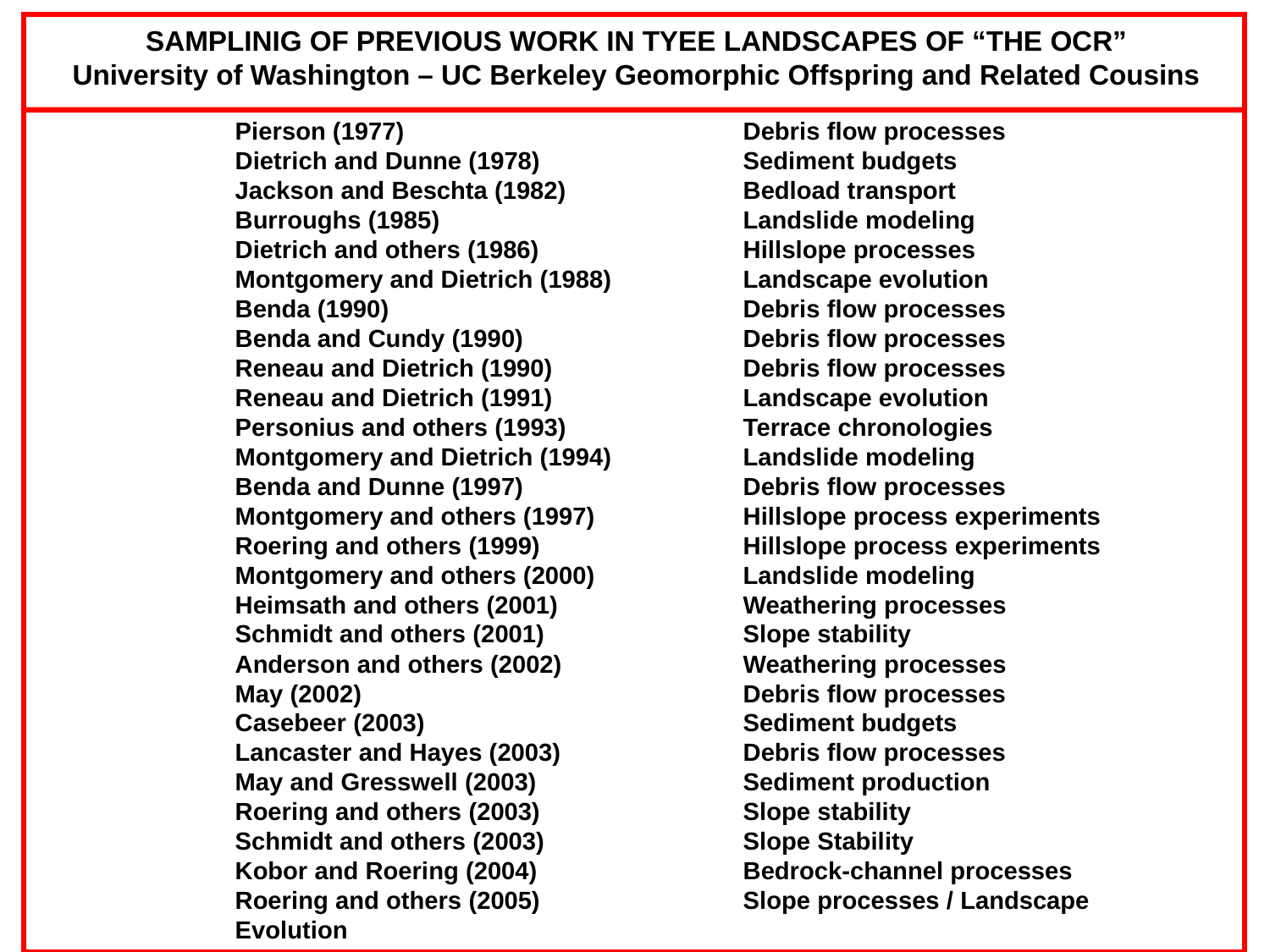

SAMPLINIG OF PREVIOUS WORK IN TYEE LANDSCAPES OF “THE OCR”
University of Washington – UC Berkeley Geomorphic Offspring and Related Cousins
Pierson (1977)			Debris flow processes
Dietrich and Dunne (1978)		Sediment budgets
Jackson and Beschta (1982)		Bedload transport
Burroughs (1985)			Landslide modeling
Dietrich and others (1986)		Hillslope processes
Montgomery and Dietrich (1988)		Landscape evolution
Benda (1990)			Debris flow processes
Benda and Cundy (1990)		Debris flow processes
Reneau and Dietrich (1990)		Debris flow processes
Reneau and Dietrich (1991) 		Landscape evolution
Personius and others (1993)		Terrace chronologies
Montgomery and Dietrich (1994) 	Landslide modeling
Benda and Dunne (1997)		Debris flow processes
Montgomery and others (1997)		Hillslope process experiments
Roering and others (1999)		Hillslope process experiments
Montgomery and others (2000)		Landslide modeling
Heimsath and others (2001)		Weathering processes
Schmidt and others (2001)		Slope stability
Anderson and others (2002)		Weathering processes
May (2002)				Debris flow processes
Casebeer (2003)			Sediment budgets
Lancaster and Hayes (2003)		Debris flow processes
May and Gresswell (2003)		Sediment production
Roering and others (2003)		Slope stability
Schmidt and others (2003)		Slope Stability
Kobor and Roering (2004)		Bedrock-channel processes
Roering and others (2005)		Slope processes / Landscape Evolution